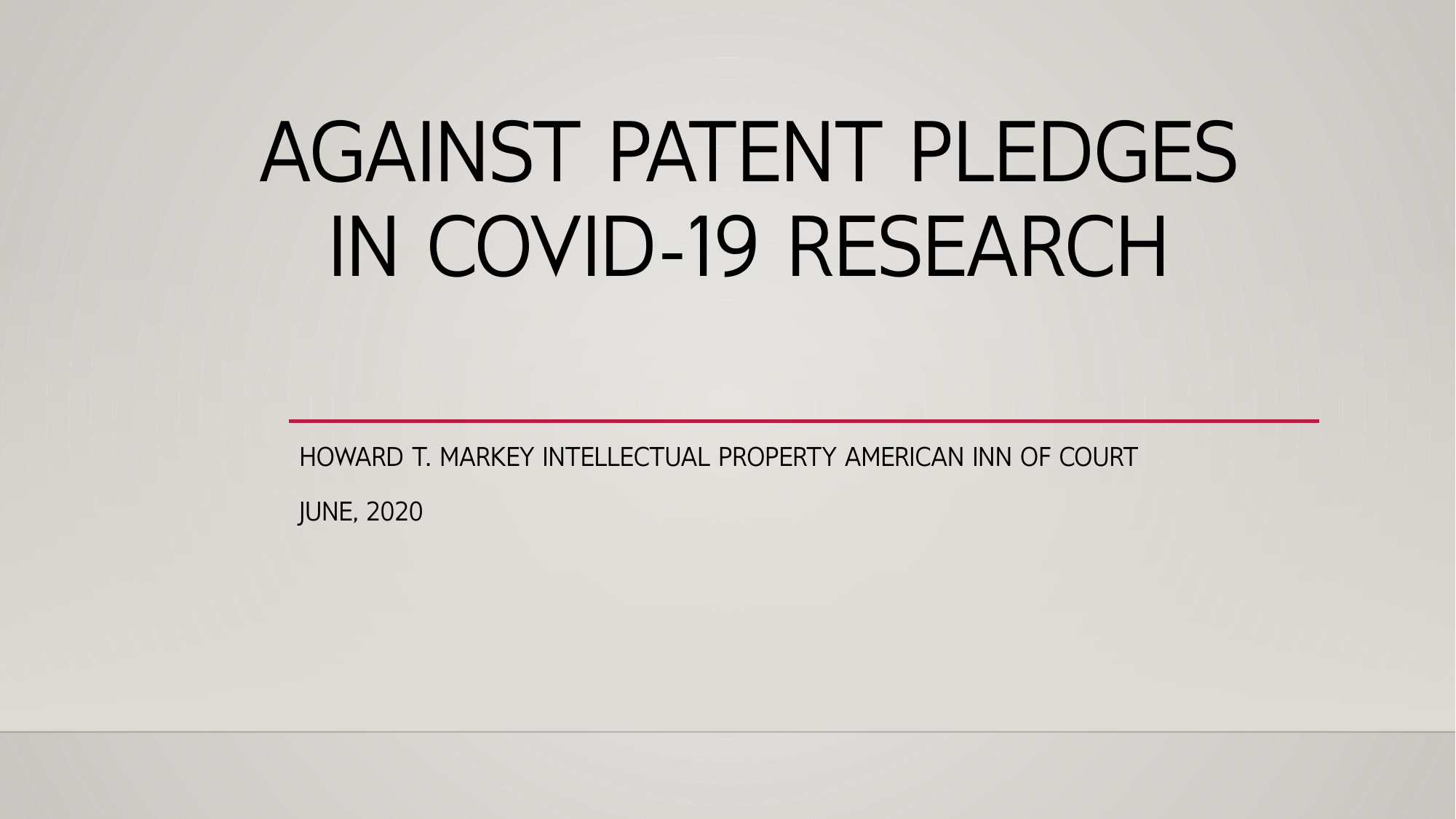

# Against Patent Pledges In Covid-19 Research
Howard T. Markey Intellectual Property American Inn of Court
June, 2020